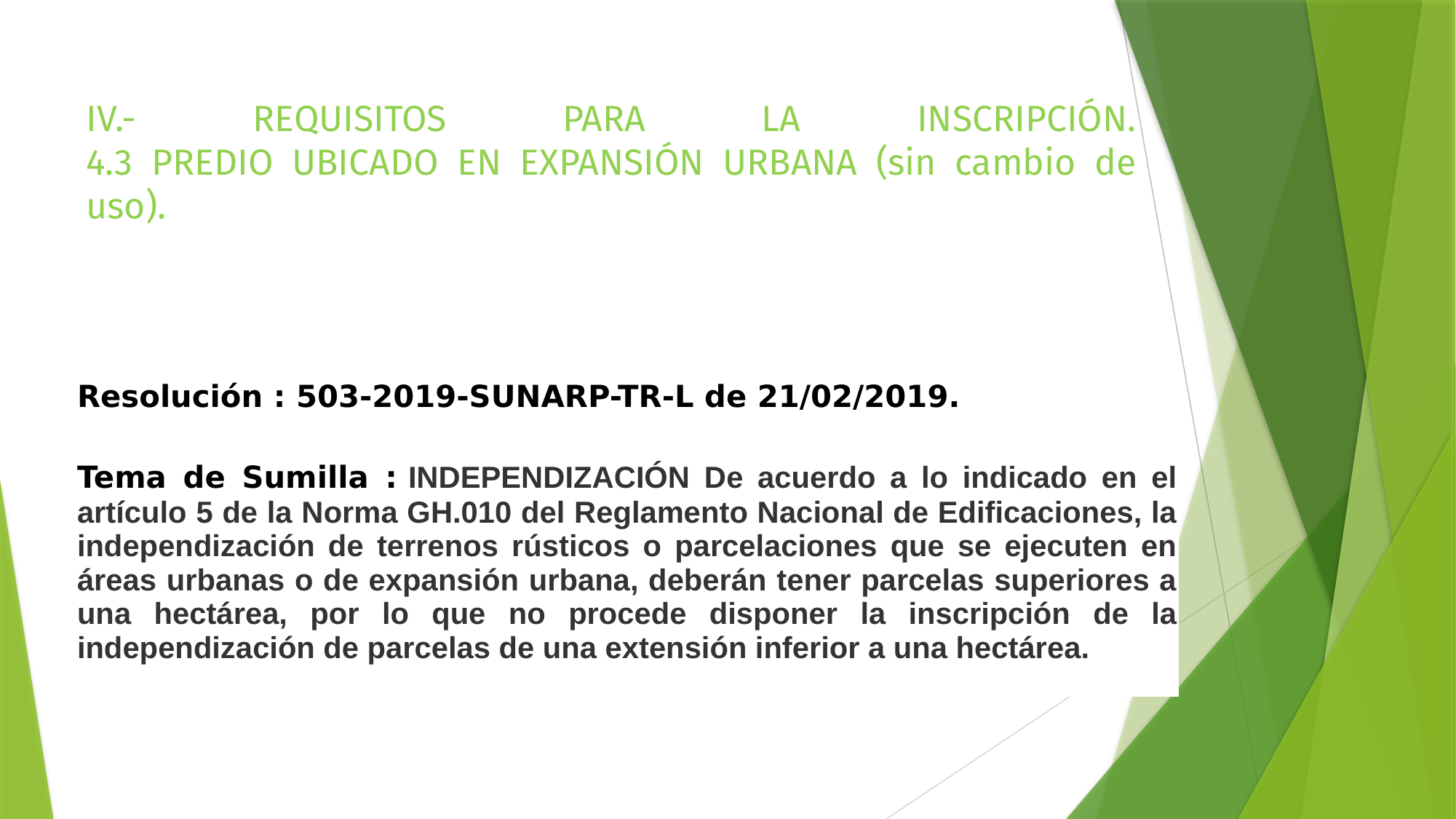

IV.- REQUISITOS PARA LA INSCRIPCIÓN.
4.3 PREDIO UBICADO EN EXPANSIÓN URBANA (sin cambio de uso).
| Resolución : 503-2019-SUNARP-TR-L de 21/02/2019. |
| --- |
| Tema de Sumilla : INDEPENDIZACIÓN De acuerdo a lo indicado en el artículo 5 de la Norma GH.010 del Reglamento Nacional de Edificaciones, la independización de terrenos rústicos o parcelaciones que se ejecuten en áreas urbanas o de expansión urbana, deberán tener parcelas superiores a una hectárea, por lo que no procede disponer la inscripción de la independización de parcelas de una extensión inferior a una hectárea. |